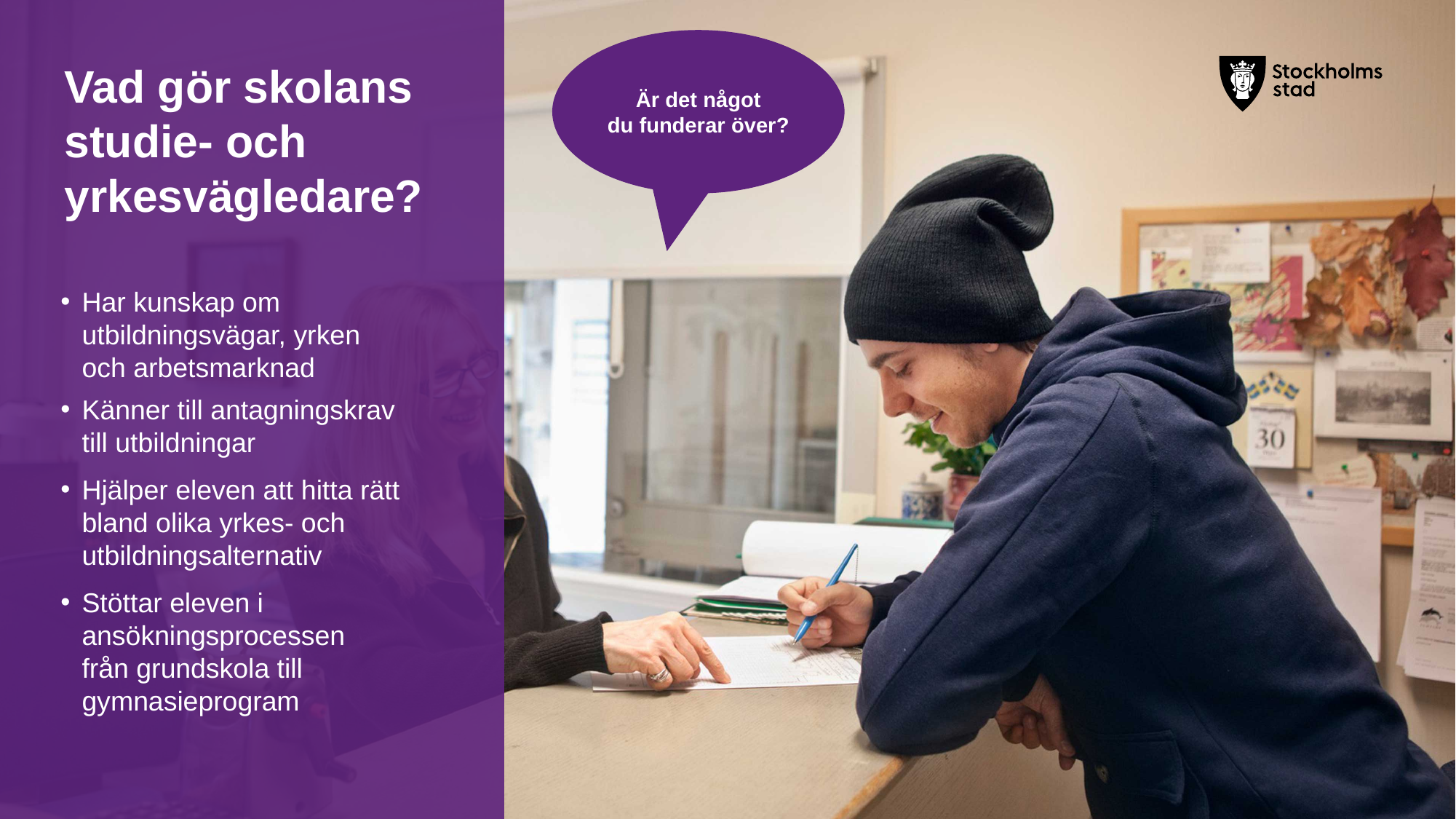

Är det något
du funderar över?
Vad gör skolans studie- och yrkesvägledare?
Har kunskap om utbildningsvägar, yrken och arbetsmarknad
Känner till antagningskrav till utbildningar
Hjälper eleven att hitta rätt bland olika yrkes- och utbildningsalternativ
Stöttar eleven i ansökningsprocessen
från grundskola till gymnasieprogram